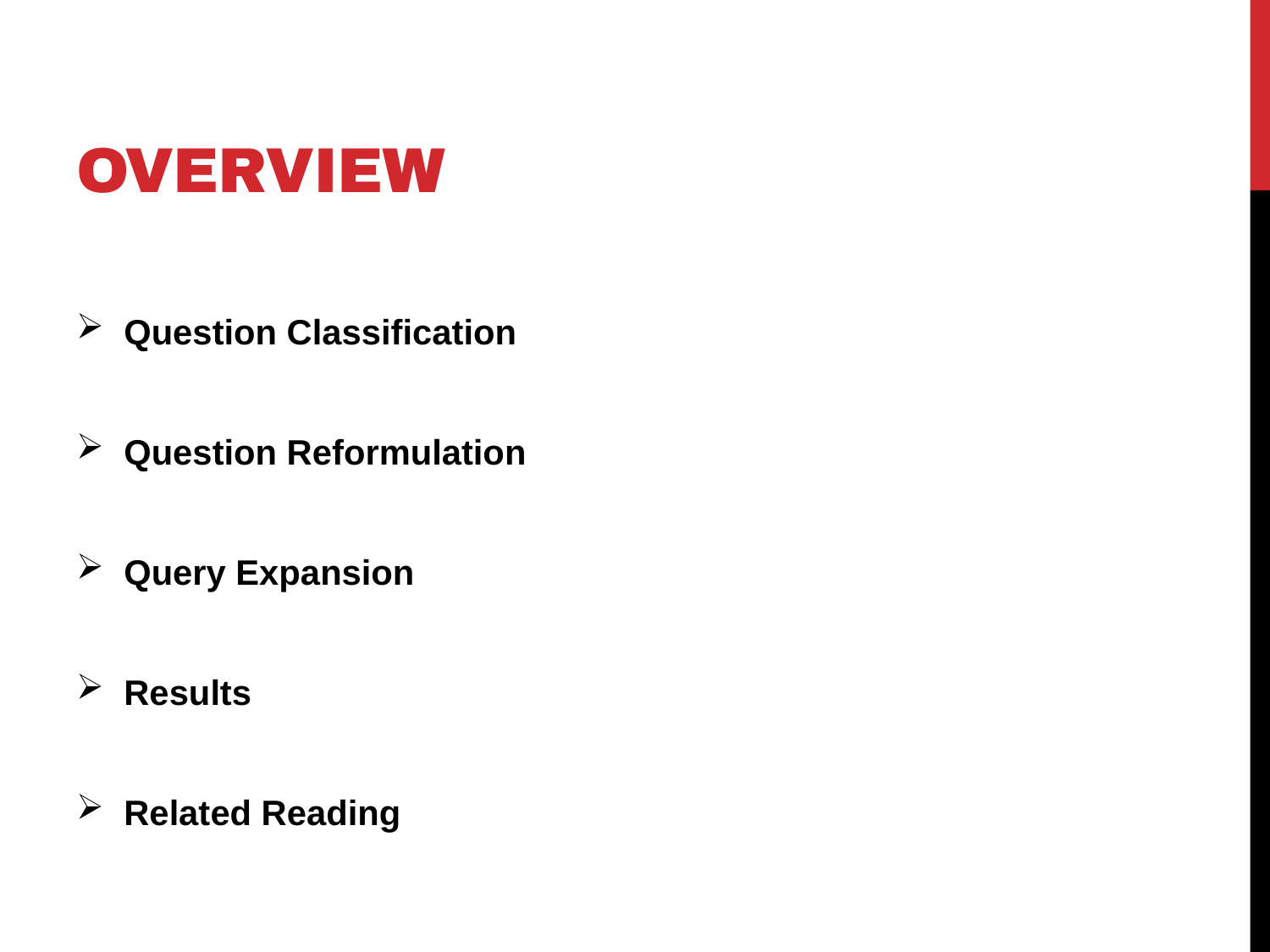

# Overview

Question Classification

Question Reformulation

Query Expansion

Results

Related Reading